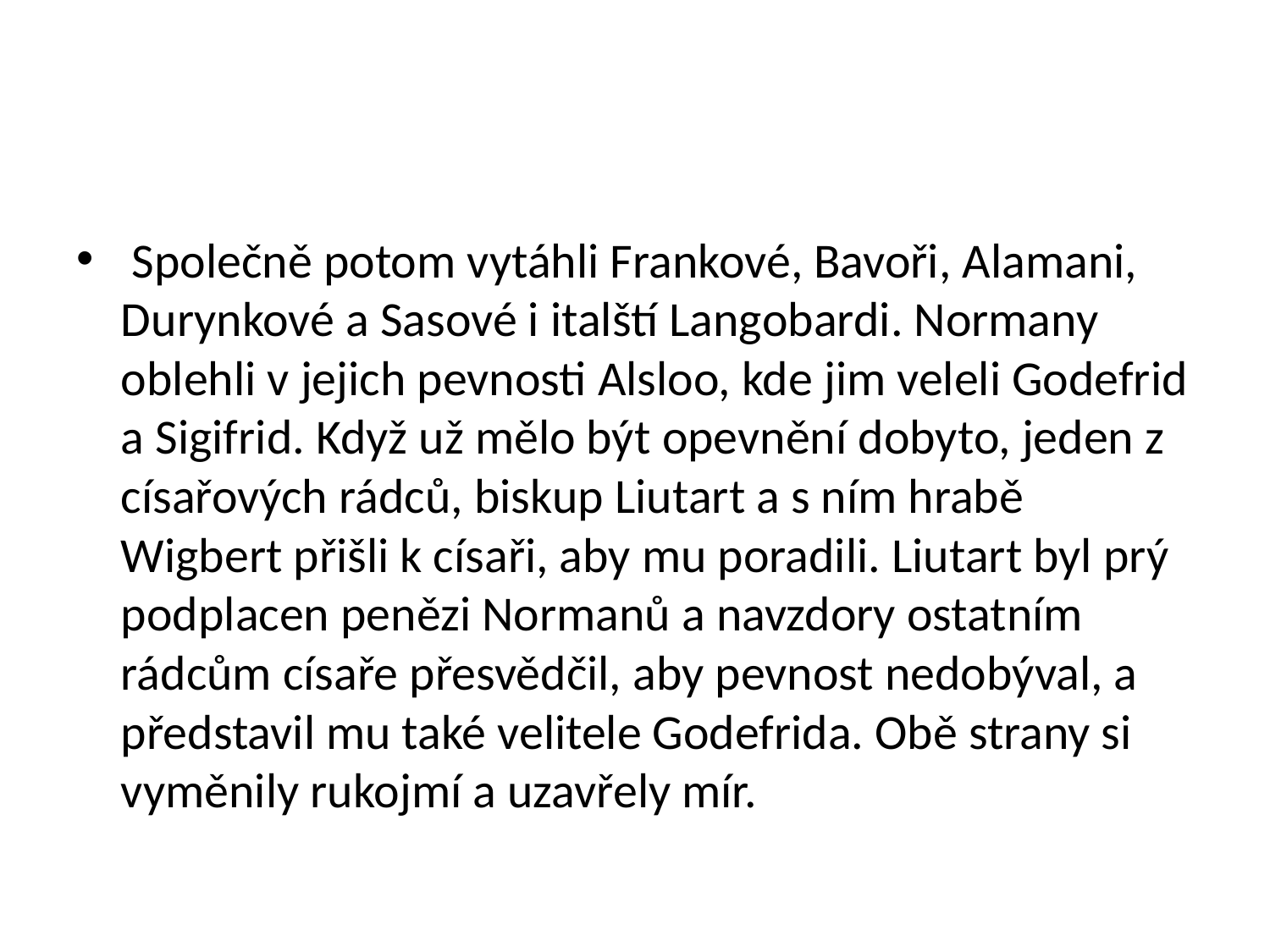

#
 Společně potom vytáhli Frankové, Bavoři, Alamani, Durynkové a Sasové i italští Langobardi. Normany oblehli v jejich pevnosti Alsloo, kde jim veleli Godefrid a Sigifrid. Když už mělo být opevnění dobyto, jeden z císařových rádců, biskup Liutart a s ním hrabě Wigbert přišli k císaři, aby mu poradili. Liutart byl prý podplacen penězi Normanů a navzdory ostatním rádcům císaře přesvědčil, aby pevnost nedobýval, a představil mu také velitele Godefrida. Obě strany si vyměnily rukojmí a uzavřely mír.